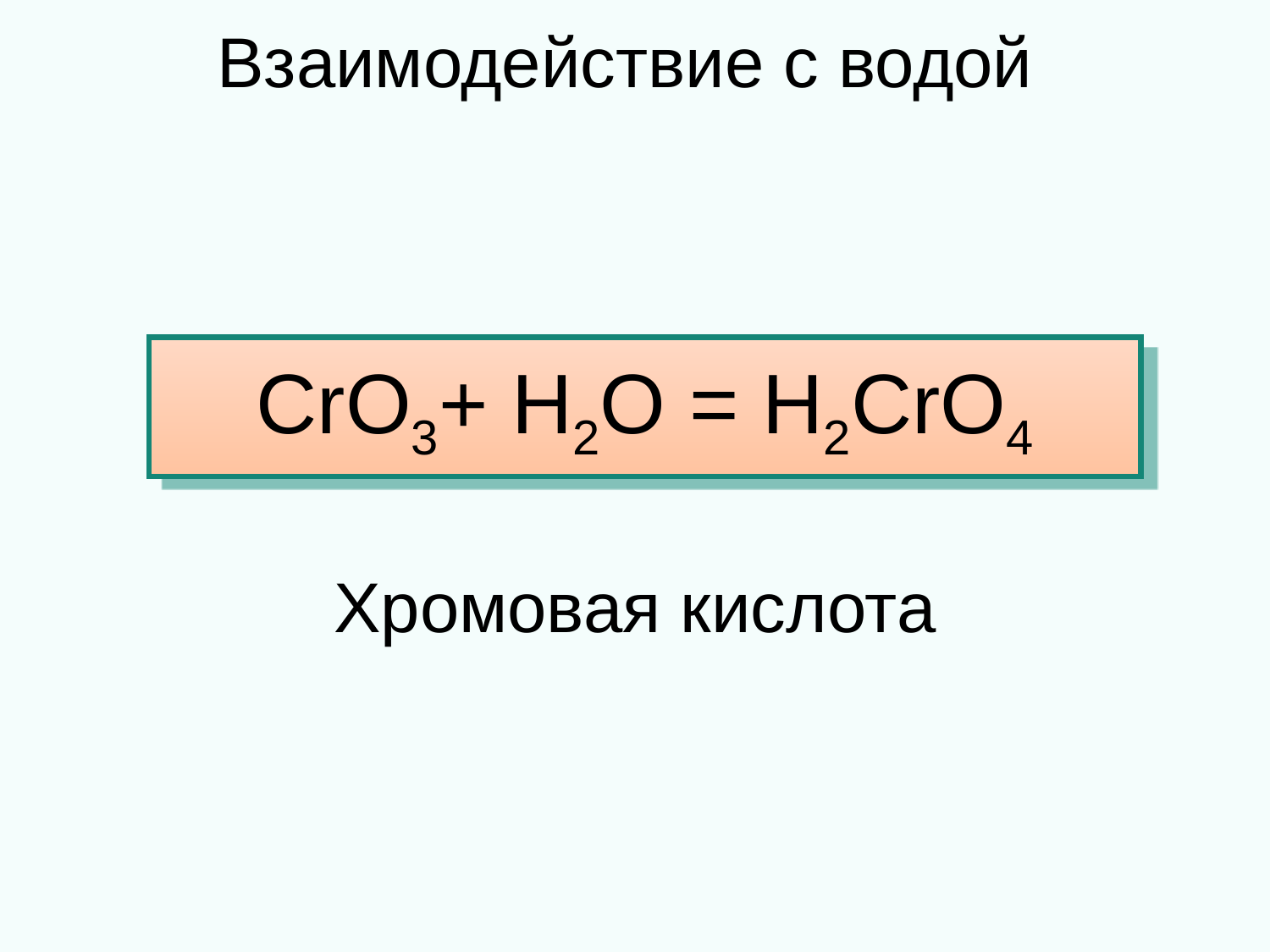

Взаимодействие с водой
CrO3+ H2O = H2CrO4
Хромовая кислота